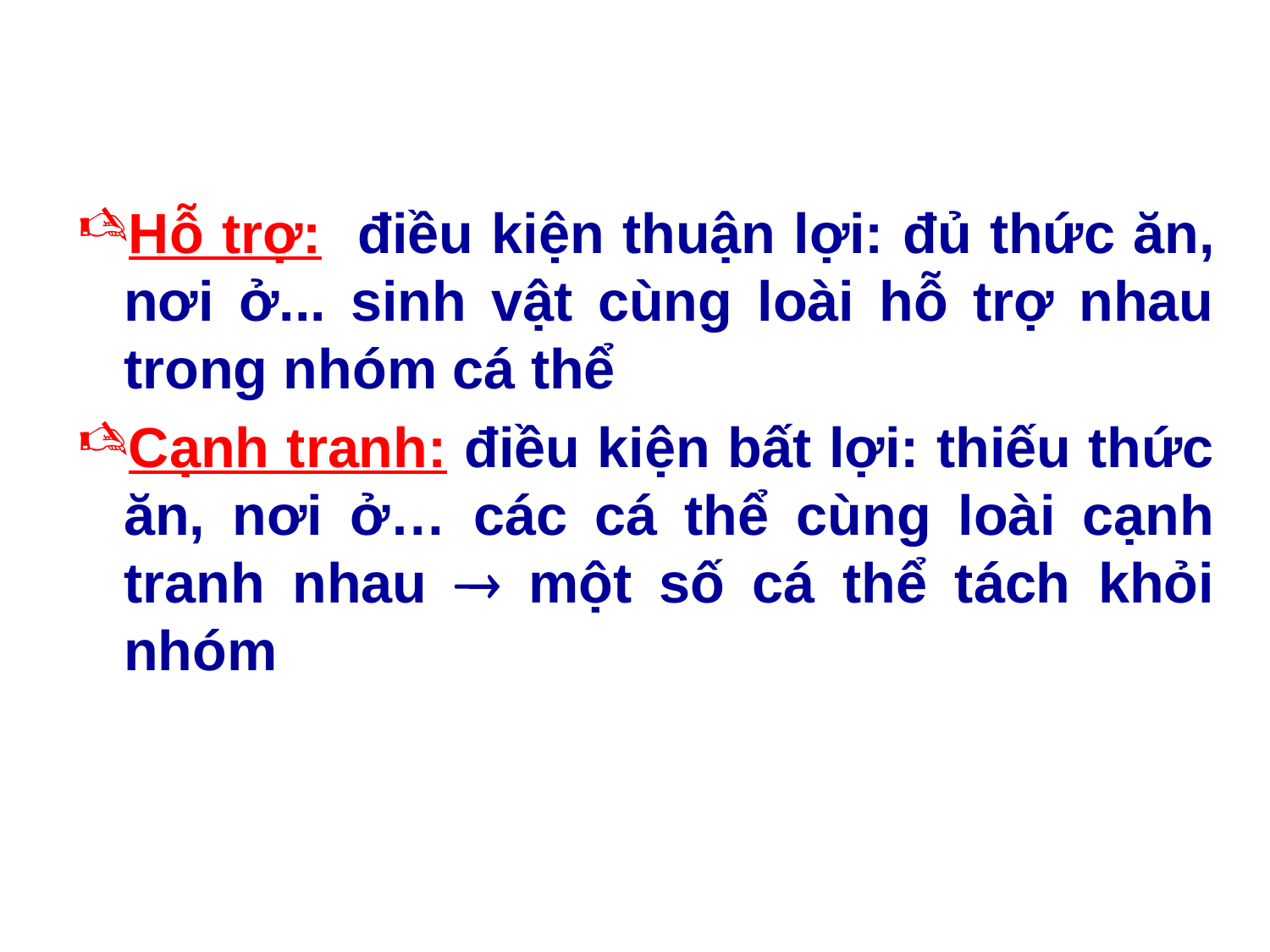

#
Hỗ trợ:  điều kiện thuận lợi: đủ thức ăn, nơi ở... sinh vật cùng loài hỗ trợ nhau trong nhóm cá thể
Cạnh tranh: điều kiện bất lợi: thiếu thức ăn, nơi ở… các cá thể cùng loài cạnh tranh nhau → một số cá thể tách khỏi nhóm